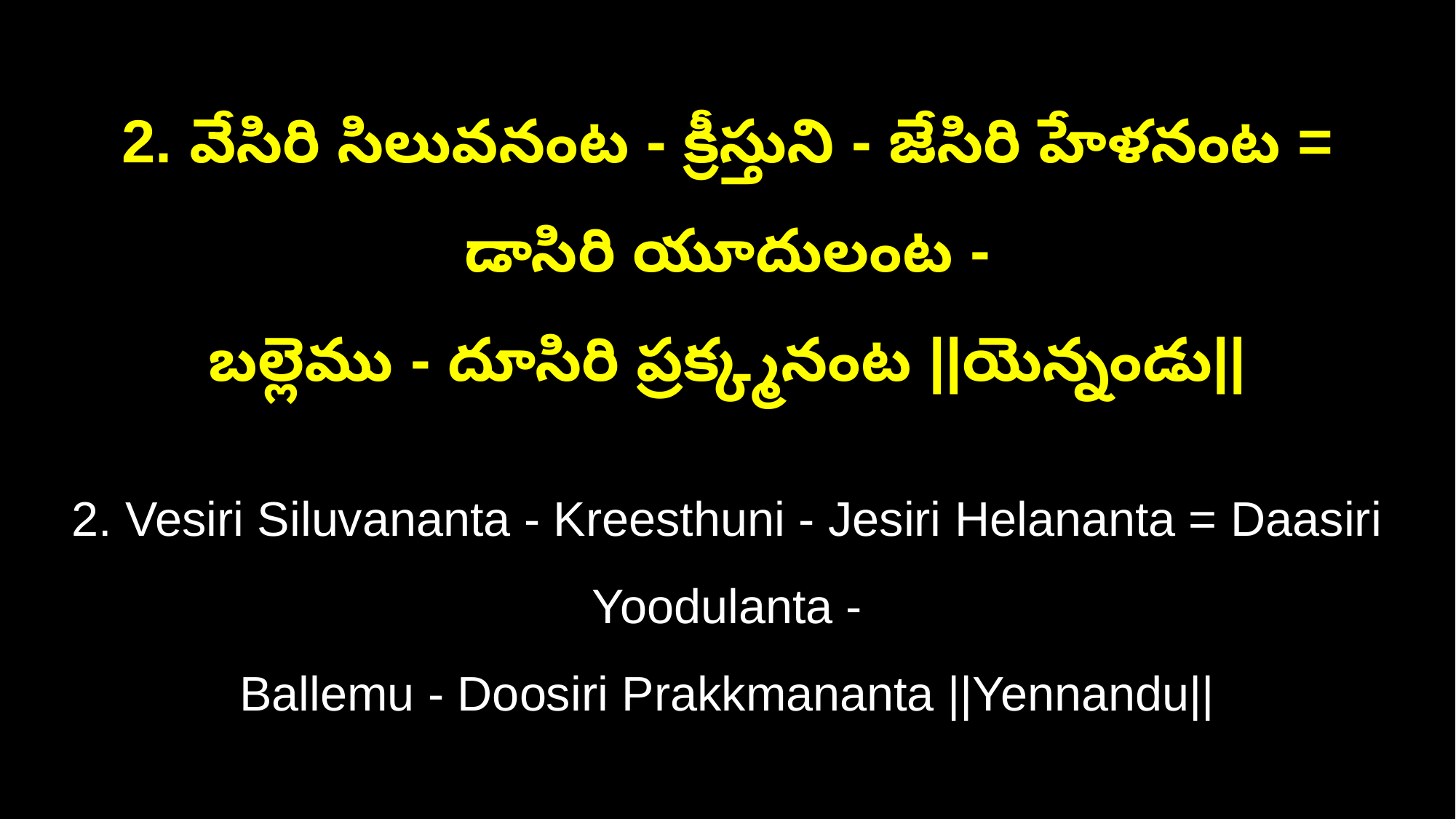

2. వేసిరి సిలువనంట - క్రీస్తుని - జేసిరి హేళనంట = డాసిరి యూదులంట -
బల్లెము - దూసిరి ప్రక్క్మనంట ||యెన్నండు||
2. Vesiri Siluvananta - Kreesthuni - Jesiri Helananta = Daasiri Yoodulanta -
Ballemu - Doosiri Prakkmananta ||Yennandu||